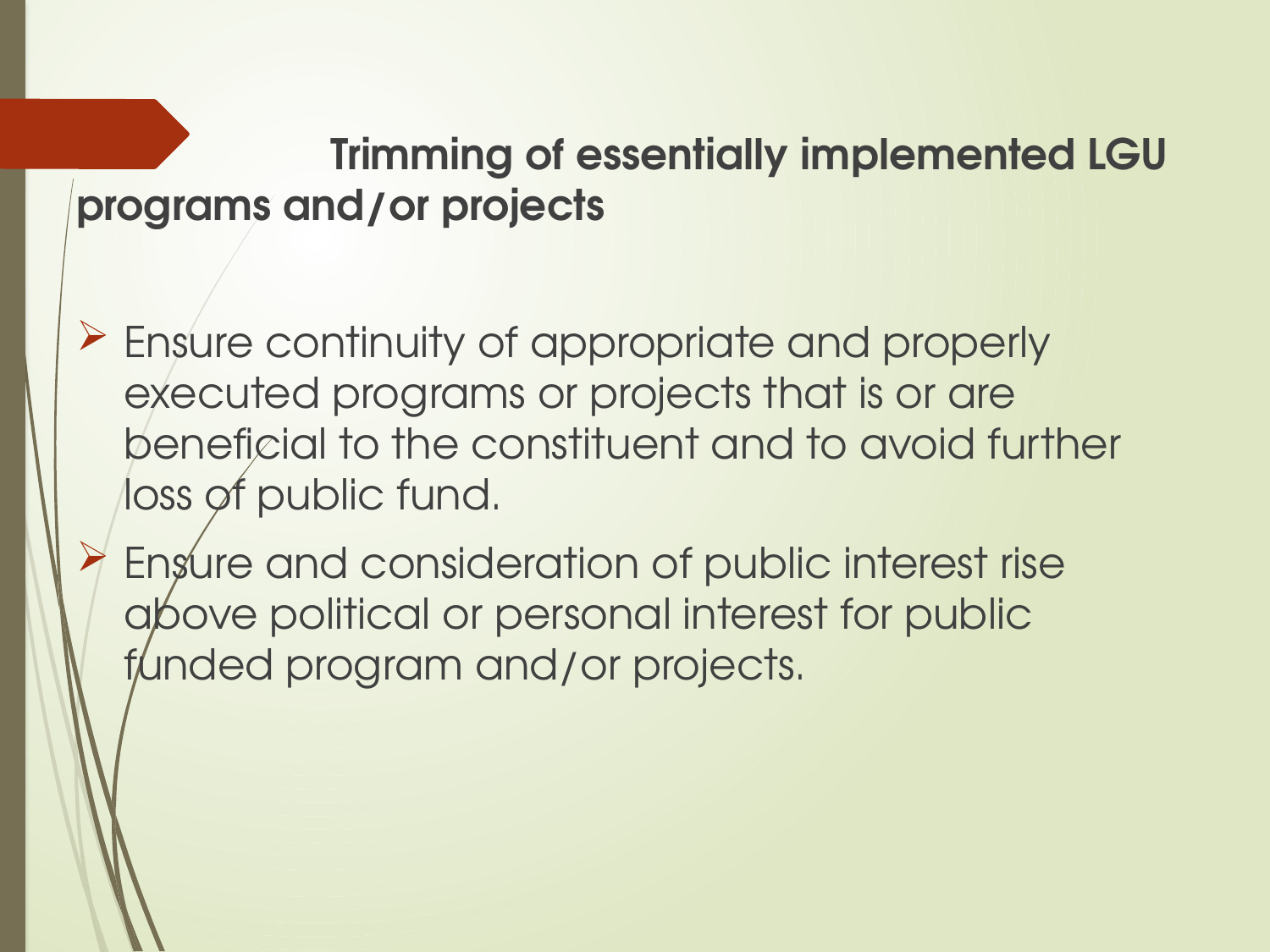

Trimming of essentially implemented LGU programs and/or projects

Ensure continuity of appropriate and properly executed programs or projects that is or are beneficial to the constituent and to avoid further loss of public fund.
Ensure and consideration of public interest rise above political or personal interest for public funded program and/or projects.